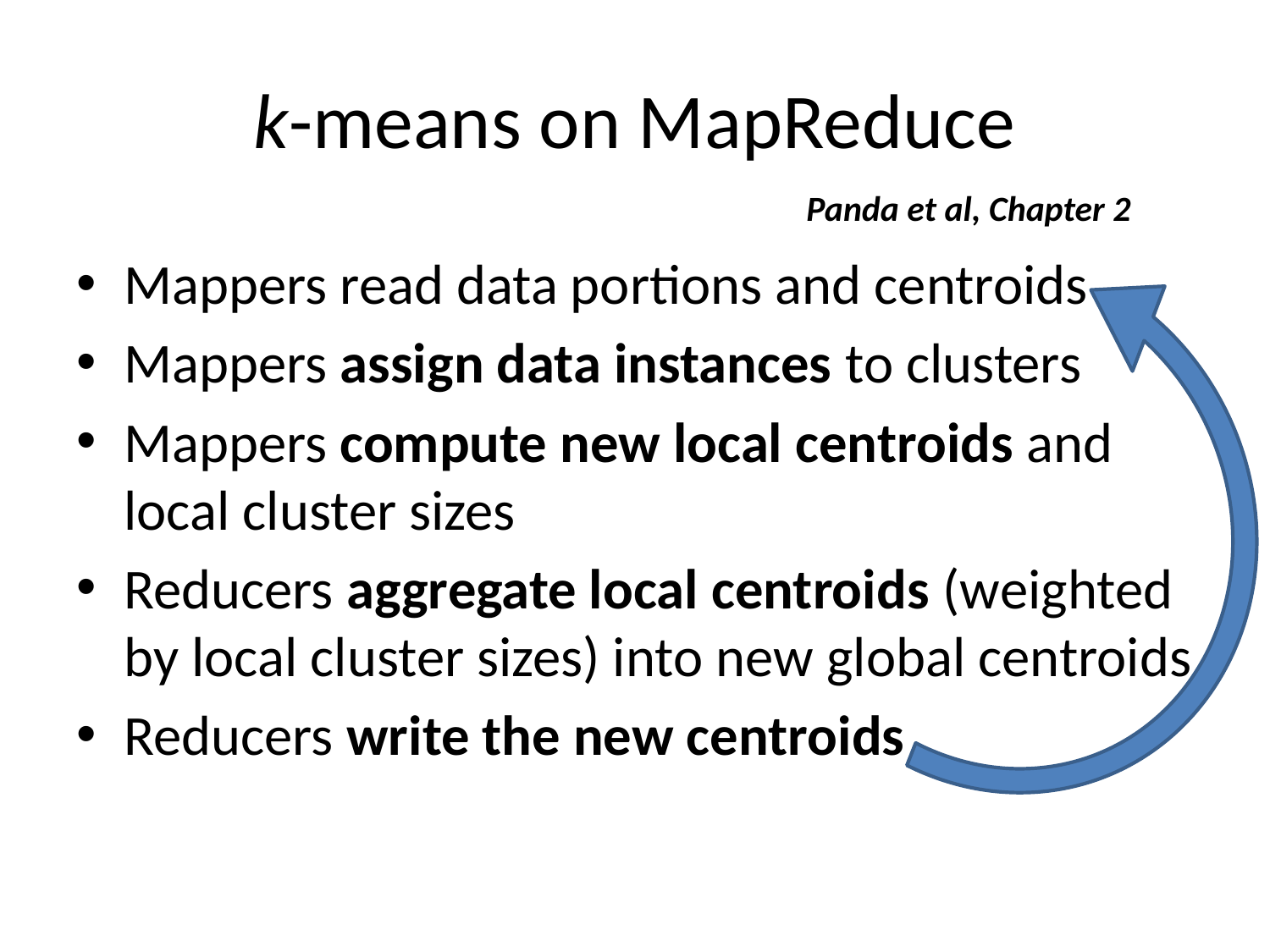

# k-means on MapReduce
Panda et al, Chapter 2

Mappers read data portions and centroids
Mappers assign data instances to clusters
Mappers compute new local centroids and local cluster sizes
Reducers aggregate local centroids (weighted by local cluster sizes) into new global centroids
Reducers write the new centroids